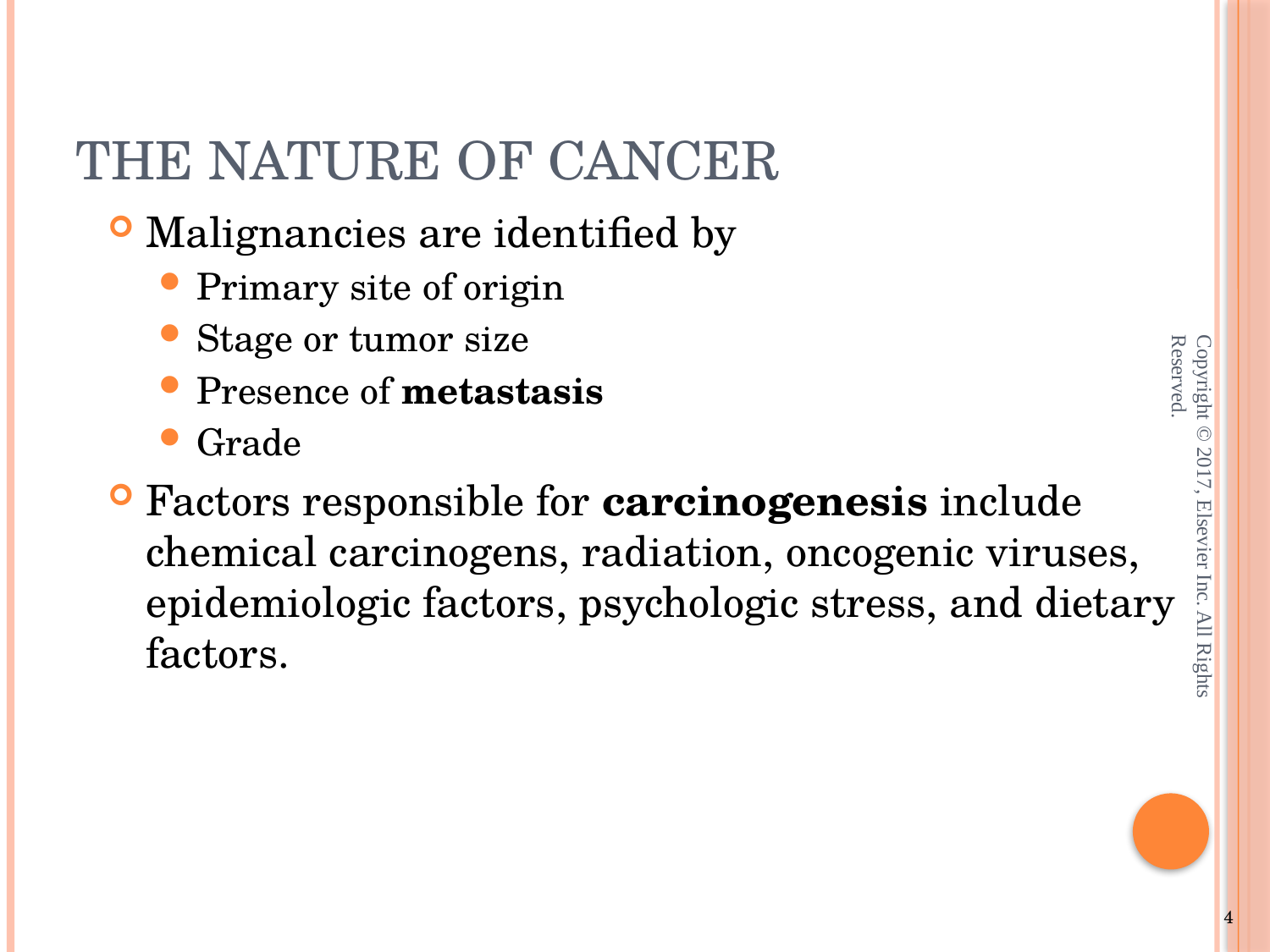

# The Nature of Cancer
Malignancies are identified by
Primary site of origin
Stage or tumor size
Presence of metastasis
Grade
Factors responsible for carcinogenesis include chemical carcinogens, radiation, oncogenic viruses, epidemiologic factors, psychologic stress, and dietary factors.

Copyright © 2017, Elsevier Inc. All Rights Reserved.
4